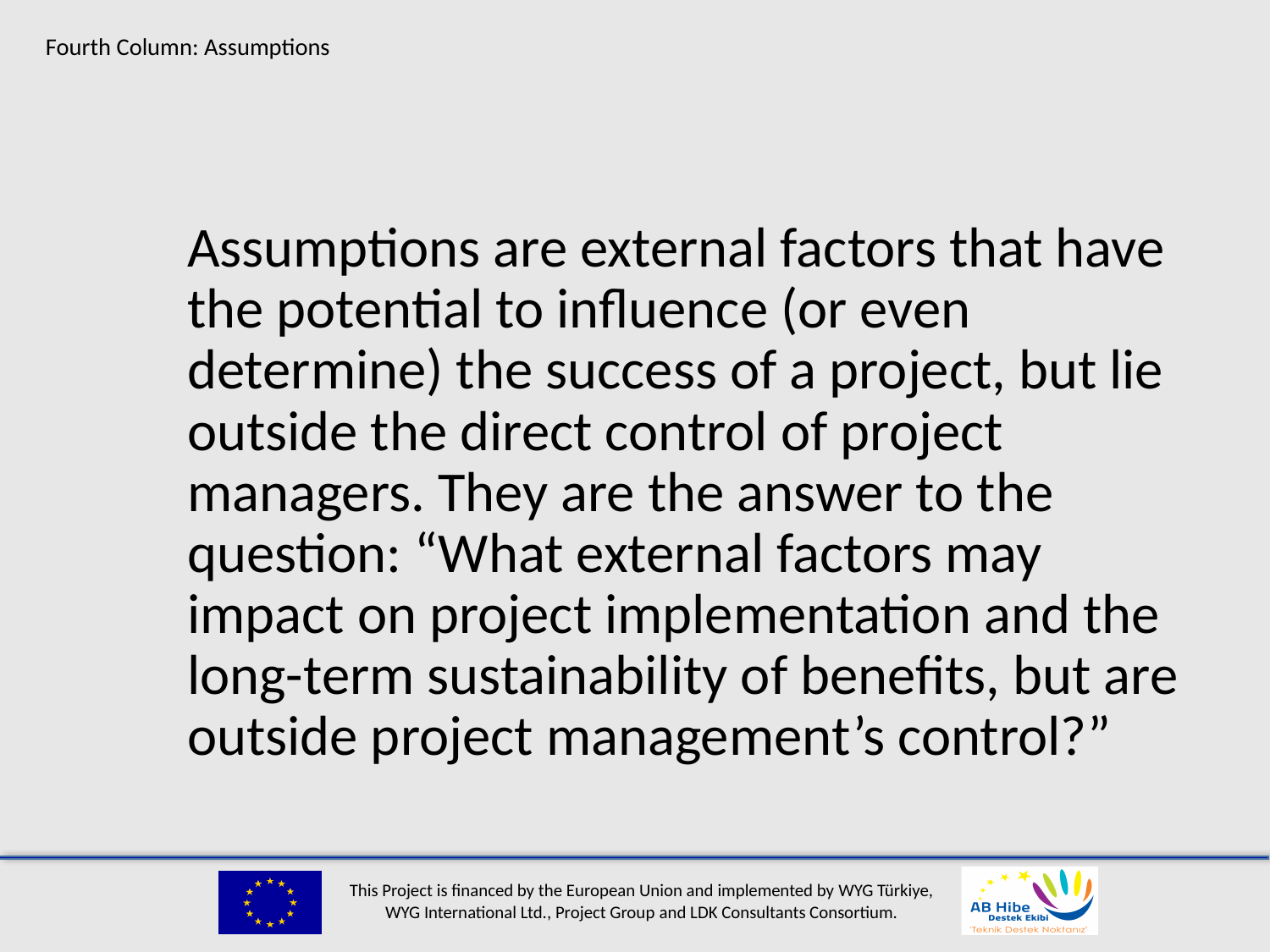

# Fourth Column: Assumptions
Assumptions are external factors that have the potential to influence (or even determine) the success of a project, but lie outside the direct control of project managers. They are the answer to the question: “What external factors may impact on project implementation and the long-term sustainability of benefits, but are outside project management’s control?”